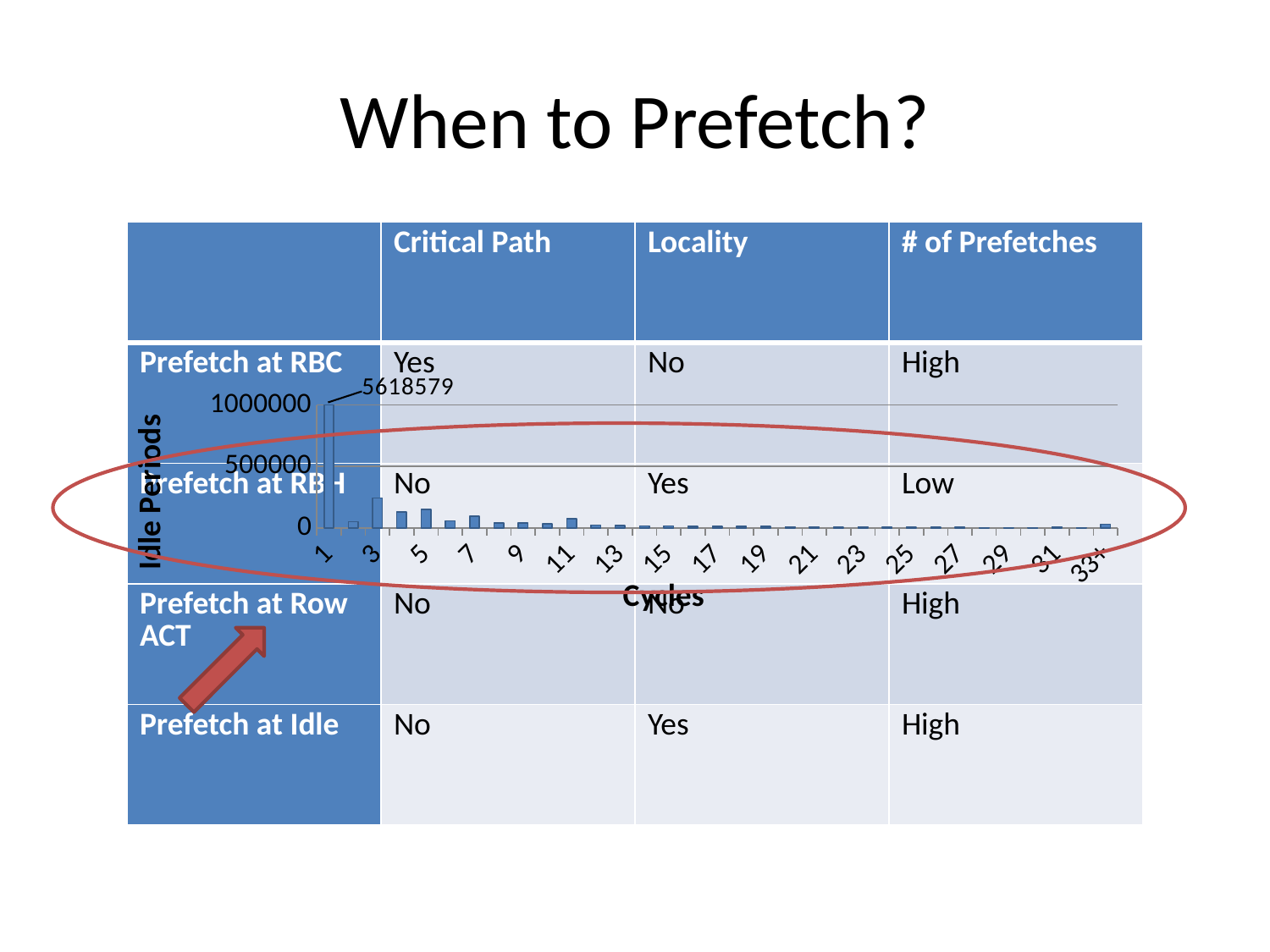

# When to Prefetch?
|  | Critical Path | Locality | # of Prefetches |
| --- | --- | --- | --- |
| Prefetch at RBC | Yes | No | High |
| Prefetch at RBH | No | Yes | Low |
| Prefetch at Row ACT | No | No | High |
| Prefetch at Idle | No | Yes | High |

### Chart

| Category |  |
|---|---|
| 1 | 5618579.0 |
| 2 | 52041.0 |
| 3 | 243612.0 |
| 4 | 130968.0 |
| 5 | 152550.0 |
| 6 | 59025.0 |
| 7 | 96706.0 |
| 8 | 42203.0 |
| 9 | 42896.0 |
| 10 | 33113.0 |
| 11 | 75730.0 |
| 12 | 22626.0 |
| 13 | 21442.0 |
| 14 | 17771.0 |
| 15 | 17208.0 |
| 16 | 15010.0 |
| 17 | 14133.0 |
| 18 | 11927.0 |
| 19 | 12900.0 |
| 20 | 10109.0 |
| 21 | 9573.0 |
| 22 | 8119.0 |
| 23 | 9665.0 |
| 24 | 7132.0 |
| 25 | 7287.0 |
| 26 | 5325.0 |
| 27 | 6731.0 |
| 28 | 4146.0 |
| 29 | 3728.0 |
| 30 | 3501.0 |
| 31 | 11122.0 |
| 32 | 2699.0 |
| 33+ | 31209.0 |